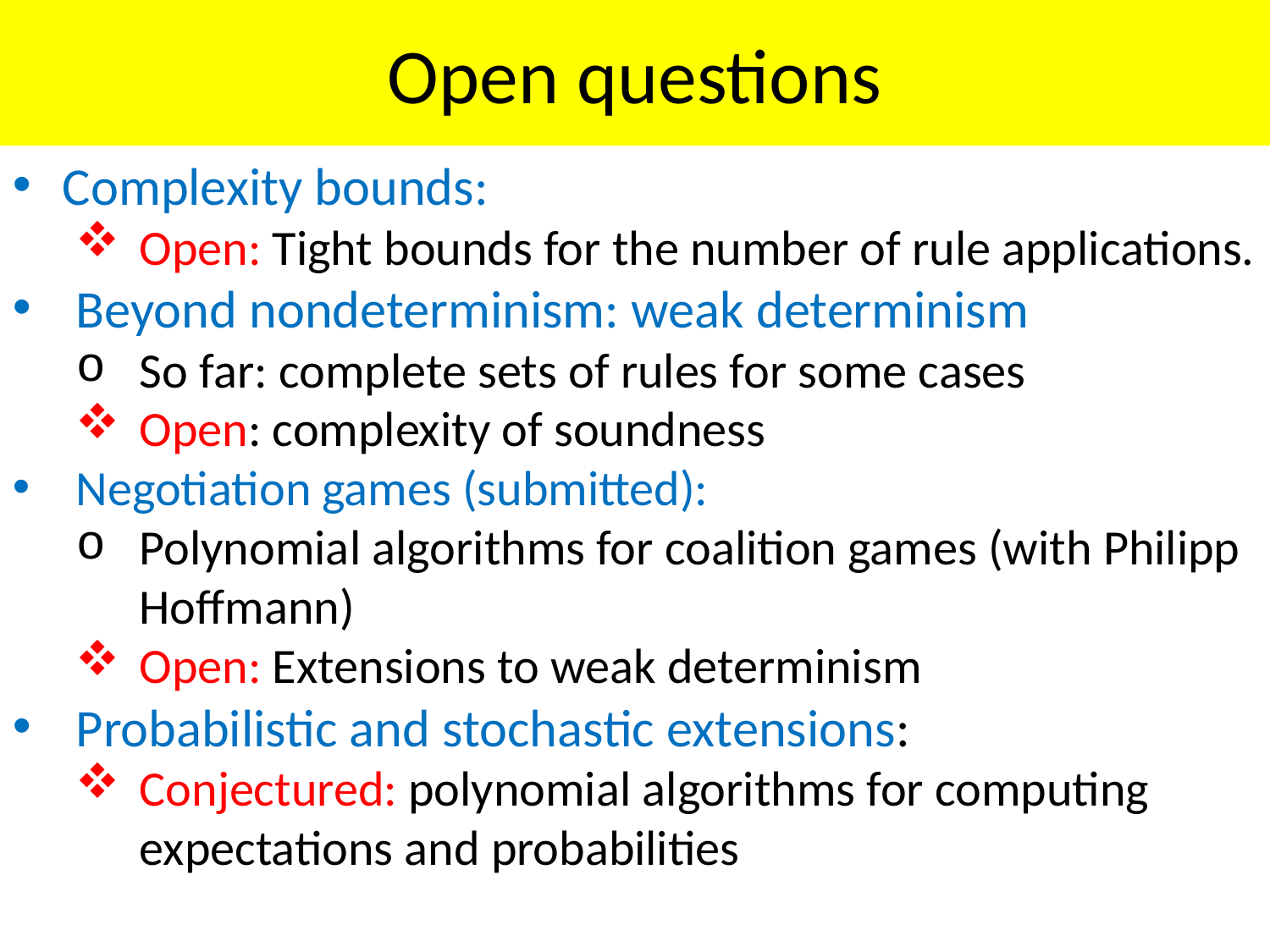

# Open questions
Complexity bounds:
Open: Tight bounds for the number of rule applications.
Beyond nondeterminism: weak determinism
So far: complete sets of rules for some cases
Open: complexity of soundness
Negotiation games (submitted):
Polynomial algorithms for coalition games (with Philipp Hoffmann)
Open: Extensions to weak determinism
Probabilistic and stochastic extensions:
Conjectured: polynomial algorithms for computing expectations and probabilities